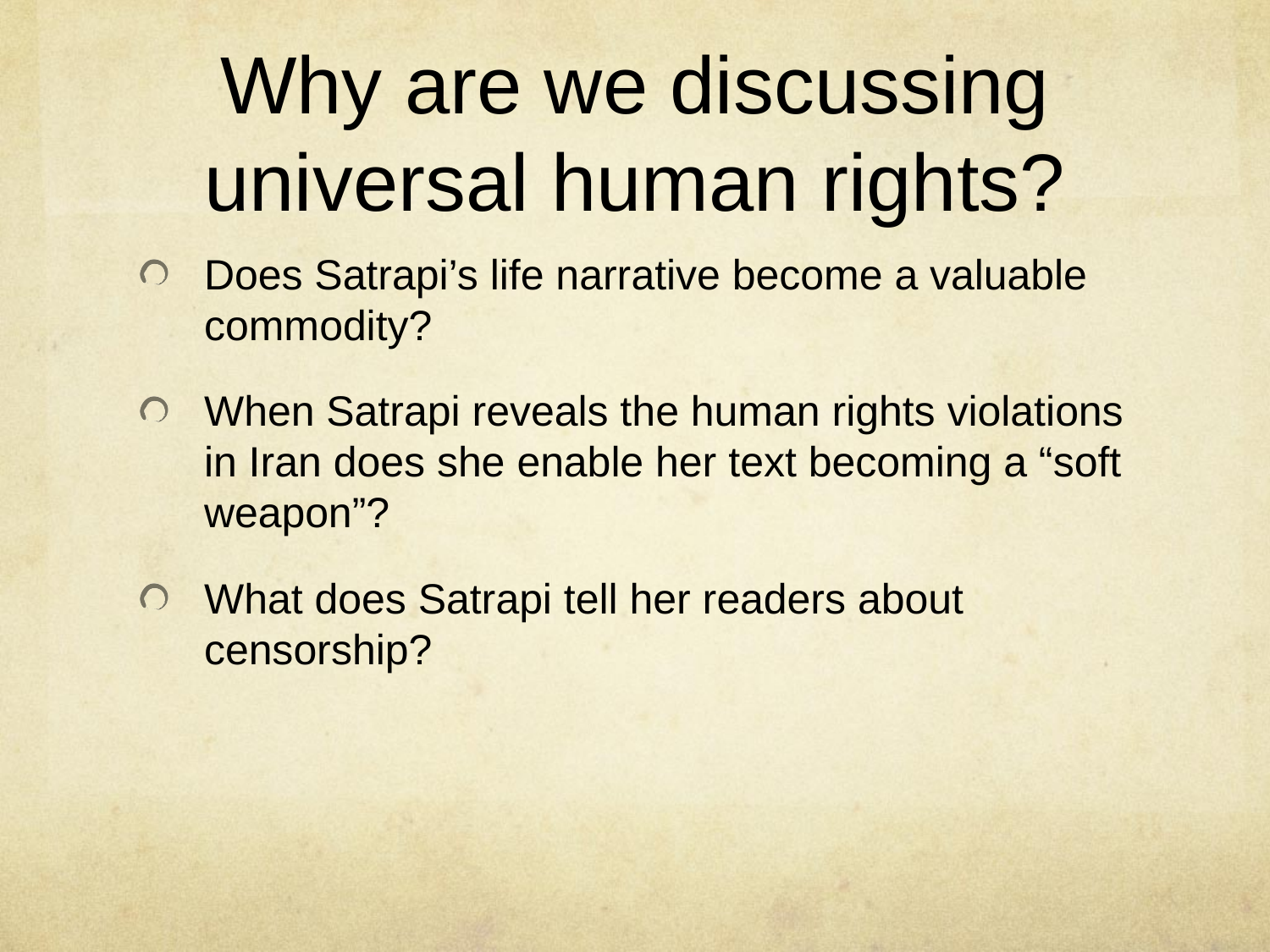

# Why are we discussing universal human rights?
Does Satrapi’s life narrative become a valuable commodity?
When Satrapi reveals the human rights violations in Iran does she enable her text becoming a “soft weapon”?
What does Satrapi tell her readers about censorship?